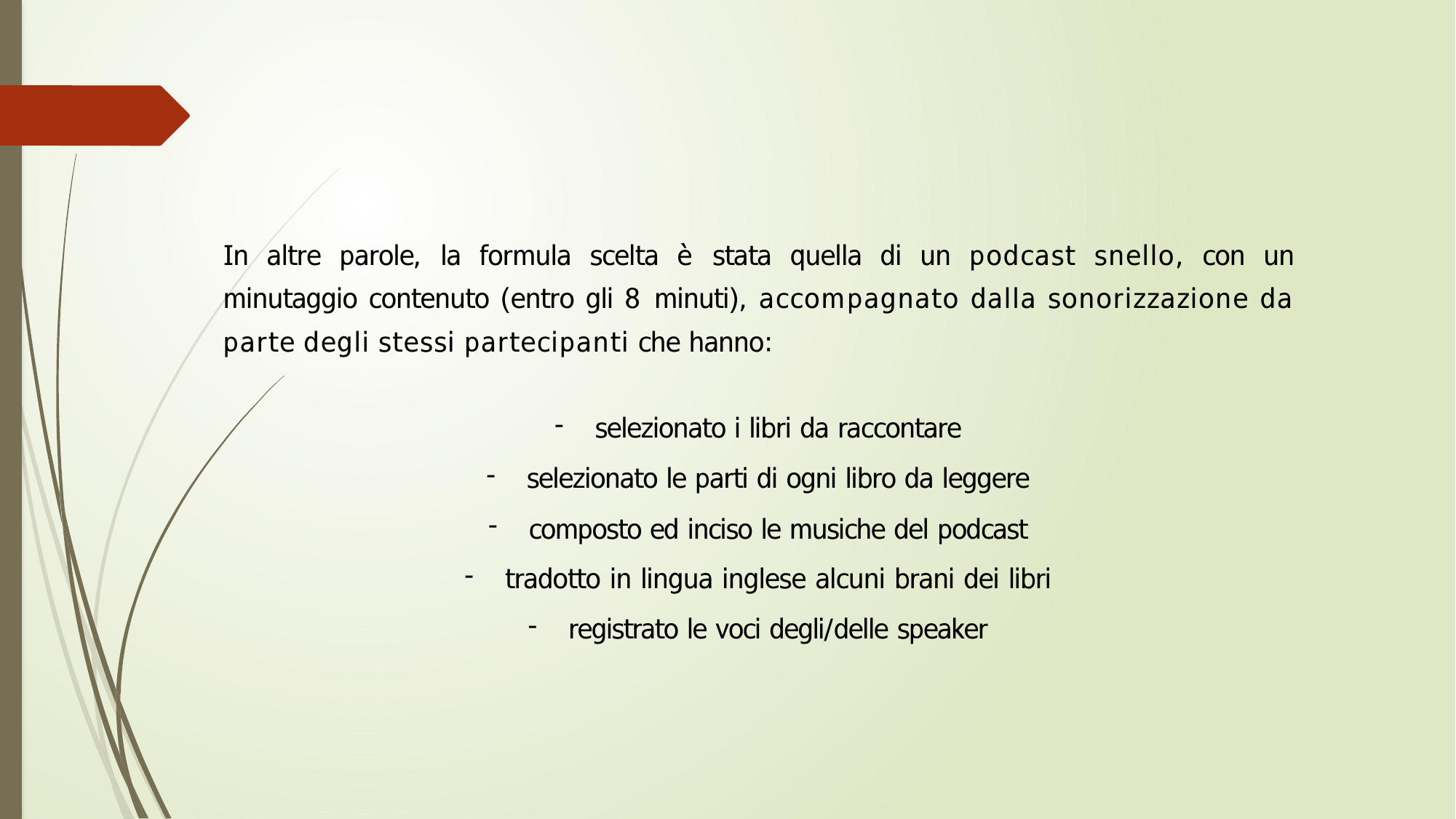

In altre parole, la formula scelta è stata quella di un podcast snello, con un minutaggio contenuto (entro gli 8 minuti), accompagnato dalla sonorizzazione da parte degli stessi partecipanti che hanno:

selezionato i libri da raccontare
selezionato le parti di ogni libro da leggere
composto ed inciso le musiche del podcast
tradotto in lingua inglese alcuni brani dei libri
registrato le voci degli/delle speaker